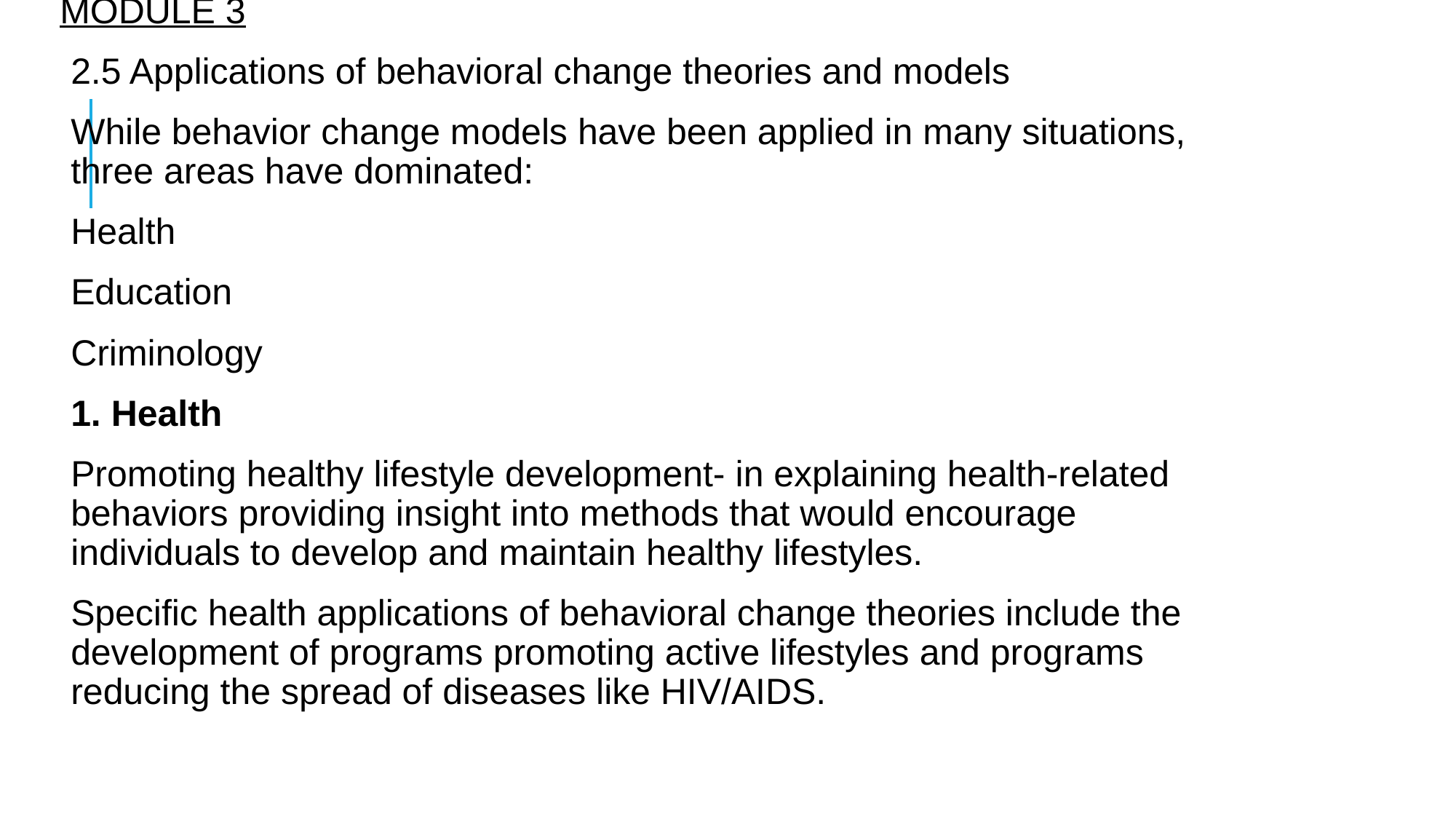

MODULE 3
2.5 Applications of behavioral change theories and models
While behavior change models have been applied in many situations, three areas have dominated:
Health
Education
Criminology
1. Health
Promoting healthy lifestyle development- in explaining health-related behaviors providing insight into methods that would encourage individuals to develop and maintain healthy lifestyles.
Specific health applications of behavioral change theories include the development of programs promoting active lifestyles and programs reducing the spread of diseases like HIV/AIDS.